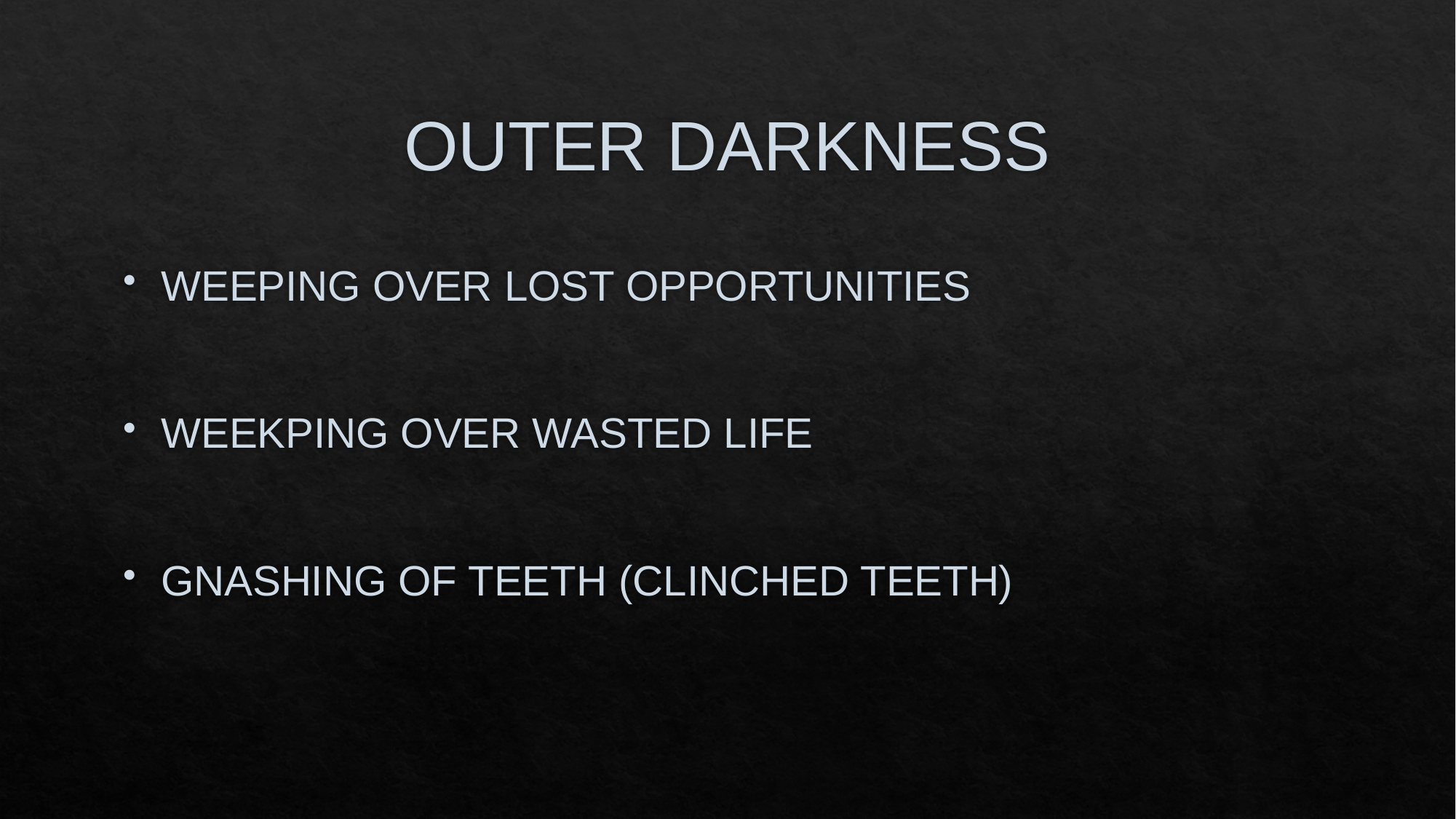

# OUTER DARKNESS
WEEPING OVER LOST OPPORTUNITIES

WEEKPING OVER WASTED LIFE

GNASHING OF TEETH (CLINCHED TEETH)